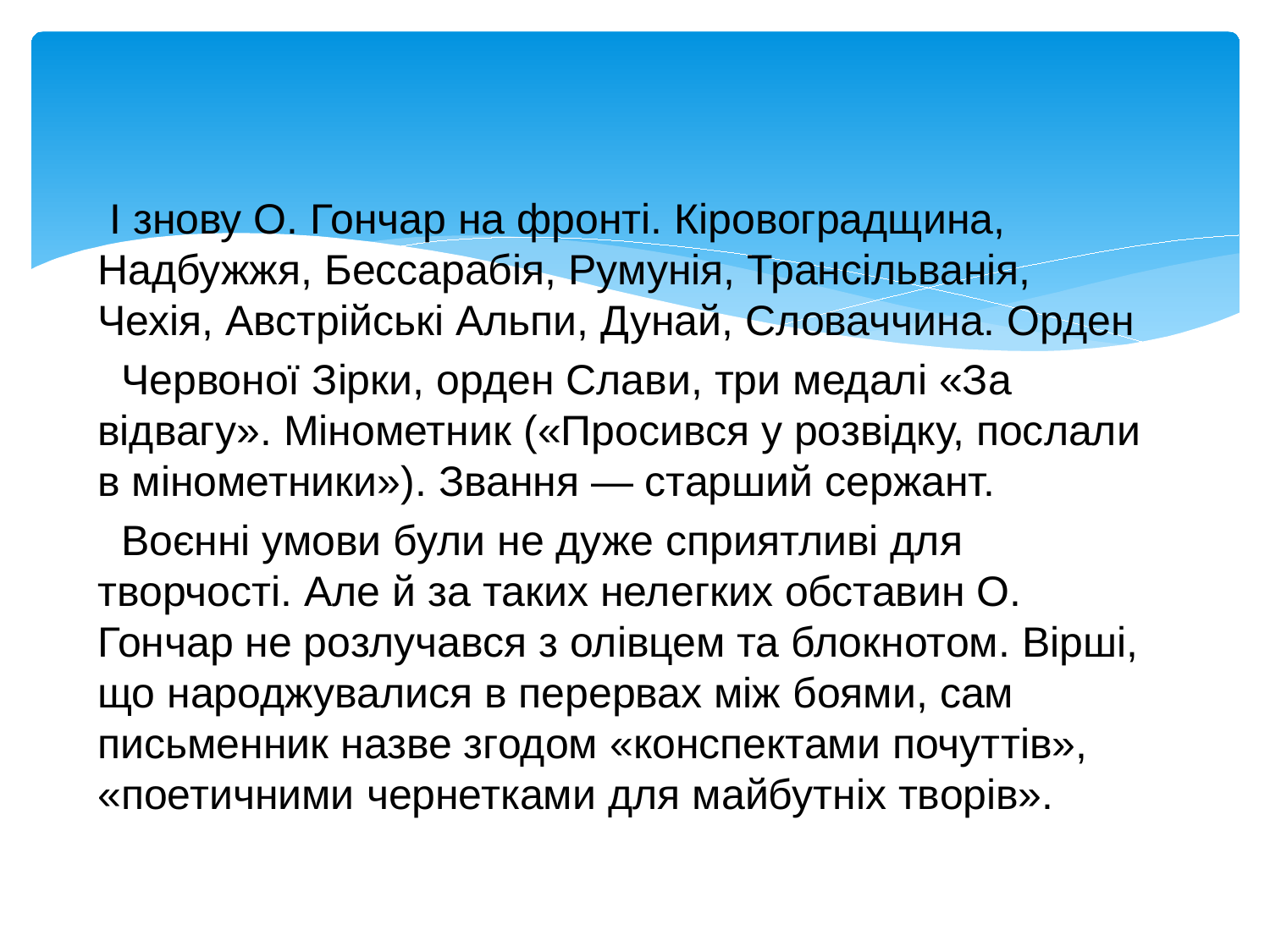

І знову О. Гончар на фронті. Кіровоградщина, Надбужжя, Бессарабія, Румунія, Трансільванія, Чехія, Австрійські Альпи, Дунай, Словаччина. Орден
  Червоної Зірки, орден Слави, три медалі «За відвагу». Мінометник («Просився у розвідку, послали в мінометники»). Звання — старший сержант.
  Воєнні умови були не дуже сприятливі для творчості. Але й за таких нелегких обставин О. Гончар не розлучався з олівцем та блокнотом. Вірші, що народжувалися в перервах між боями, сам письменник назве згодом «конспектами почуттів», «поетичними чернетками для майбутніх творів».